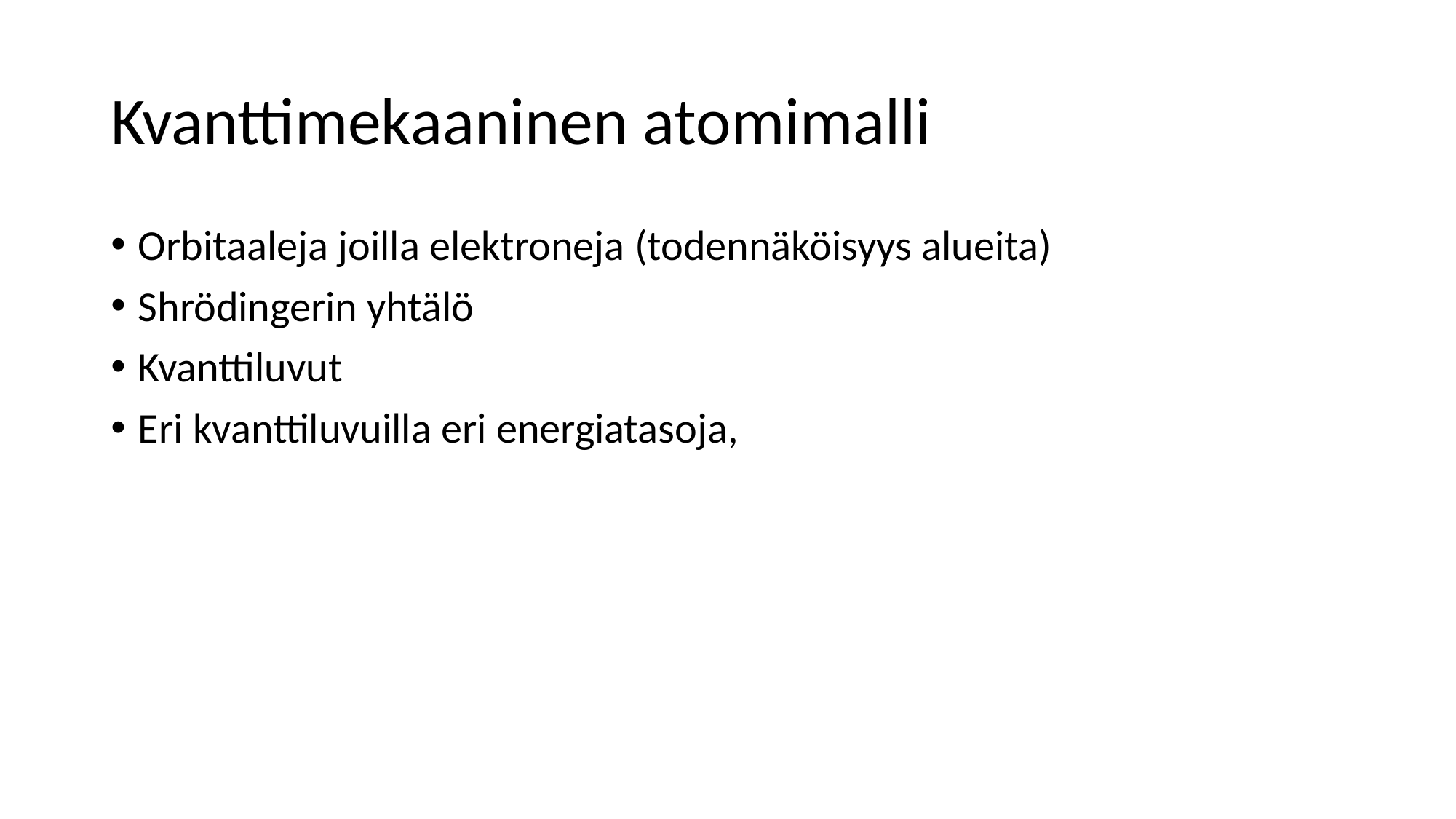

# Kvanttimekaaninen atomimalli
Orbitaaleja joilla elektroneja (todennäköisyys alueita)
Shrödingerin yhtälö
Kvanttiluvut
Eri kvanttiluvuilla eri energiatasoja,